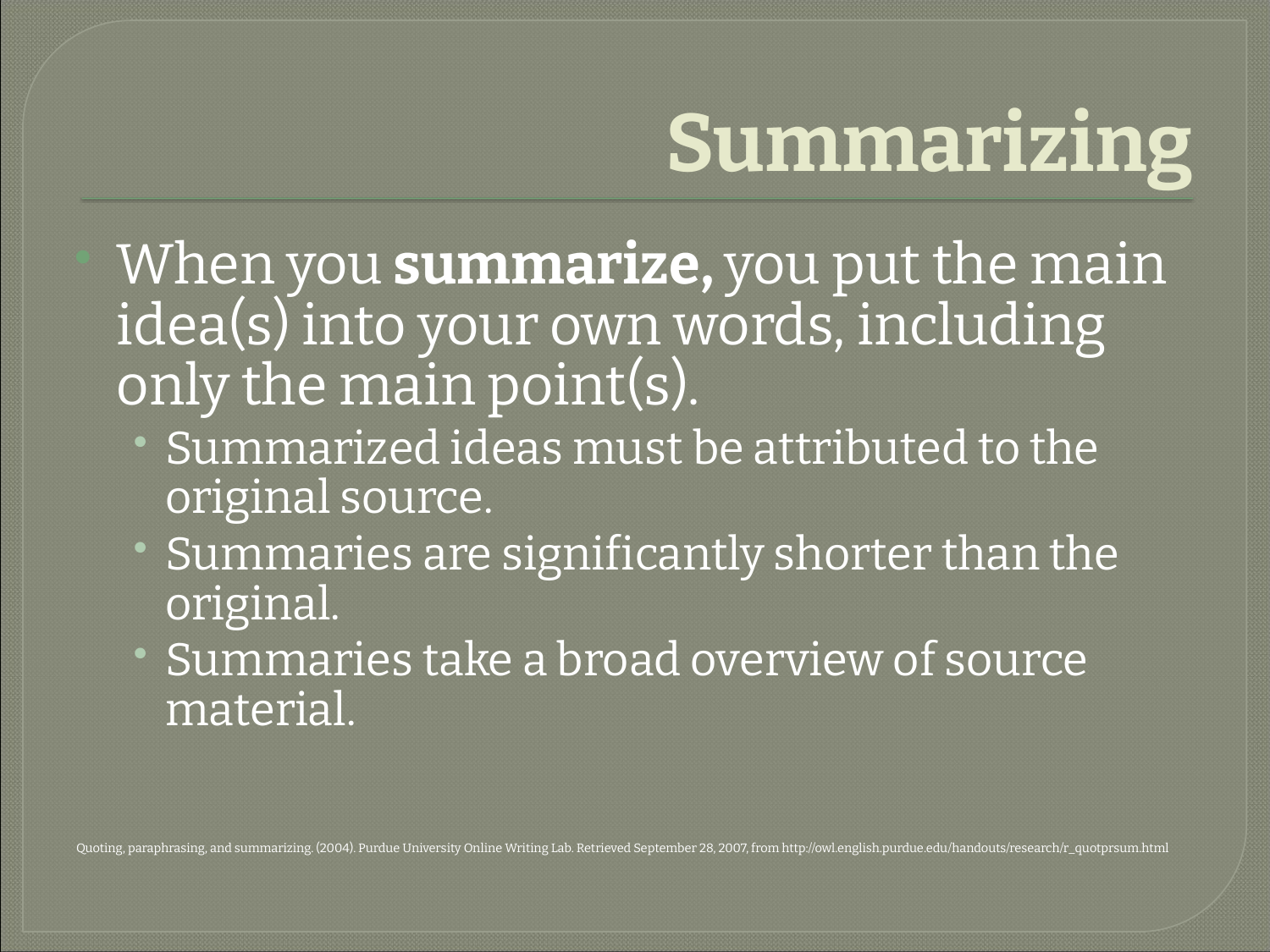

# Summarizing
When you summarize, you put the main idea(s) into your own words, including only the main point(s).
Summarized ideas must be attributed to the original source.
Summaries are significantly shorter than the original.
Summaries take a broad overview of source material.

Quoting, paraphrasing, and summarizing. (2004). Purdue University Online Writing Lab. Retrieved September 28, 2007, from http://owl.english.purdue.edu/handouts/research/r_quotprsum.html